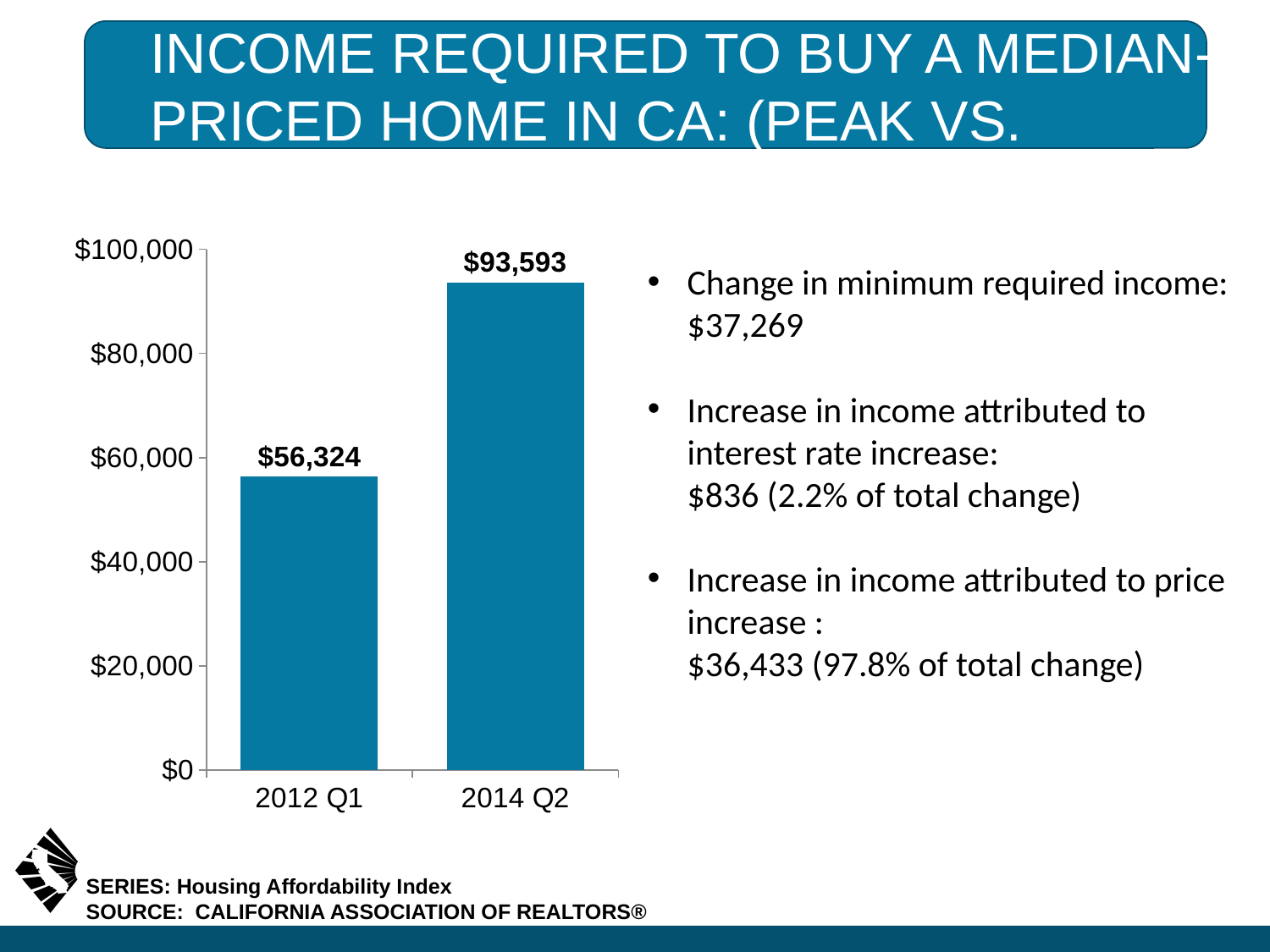

# Income Required to Buy a Median-Priced Home in CA: (Peak vs. Current)

### Chart

| Category | Minimum Required Income |
|---|---|
| 2012 Q1 | 56324.0 |
| 2014 Q2 | 93593.0 |
Change in minimum required income: $37,269

Increase in income attributed to interest rate increase:                       $836 (2.2% of total change)

Increase in income attributed to price increase :                                        $36,433 (97.8% of total change)

SERIES: Housing Affordability Index
SOURCE:  CALIFORNIA ASSOCIATION OF REALTORS®